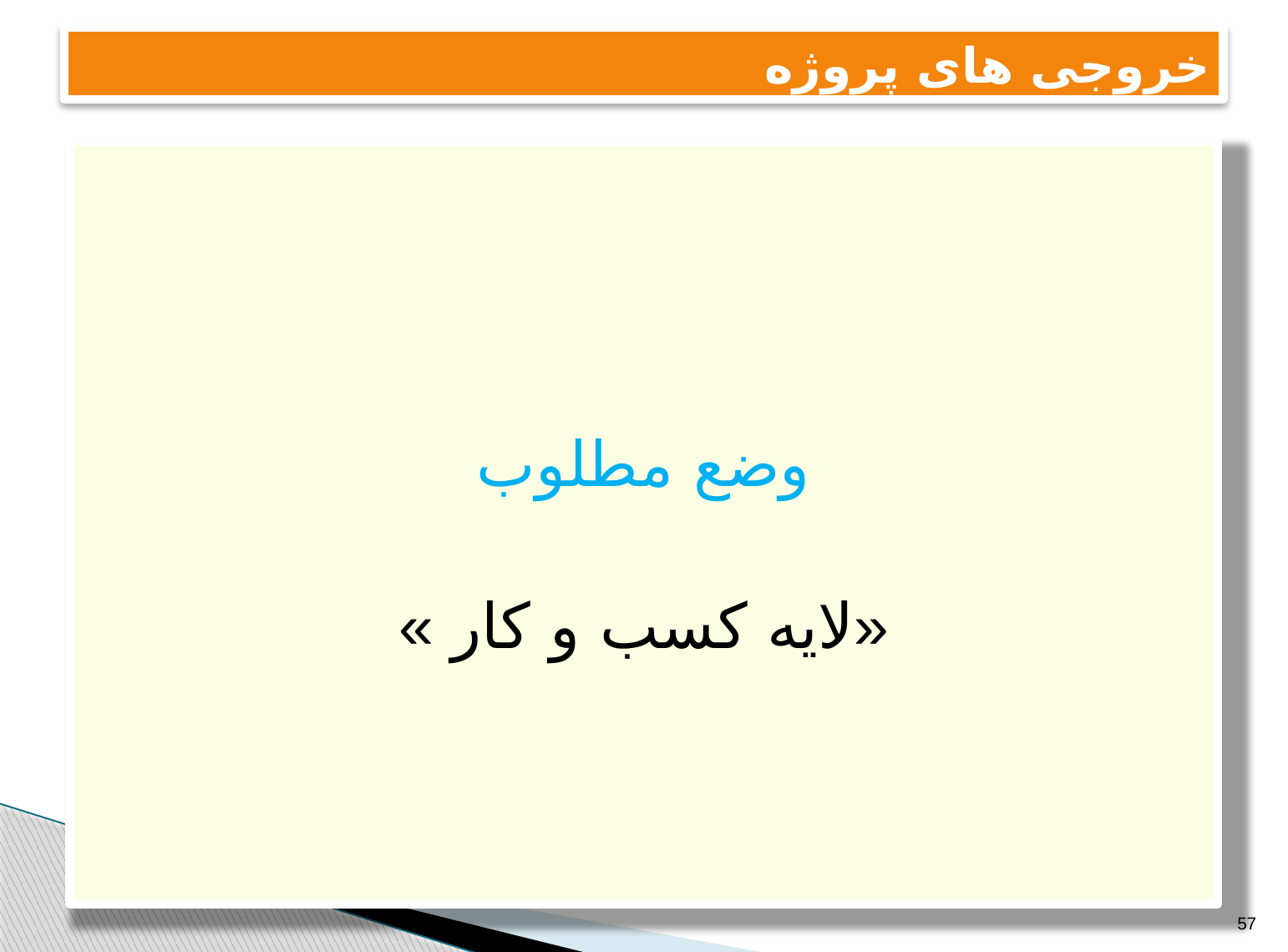

# خروجی های پروژه

وضع مطلوب

« لایه کسب و کار»

57